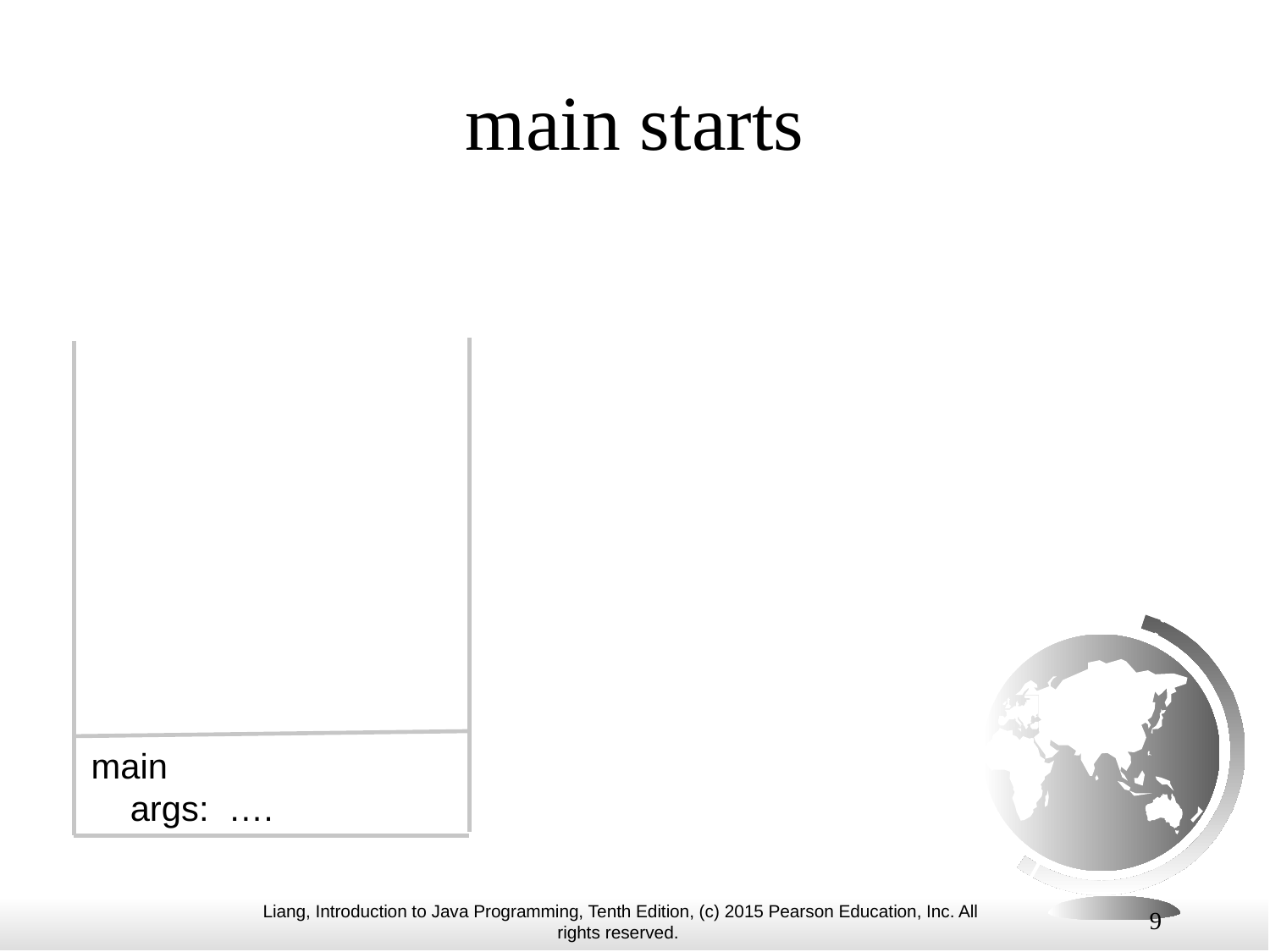

# main starts
main
    args:  ….
9